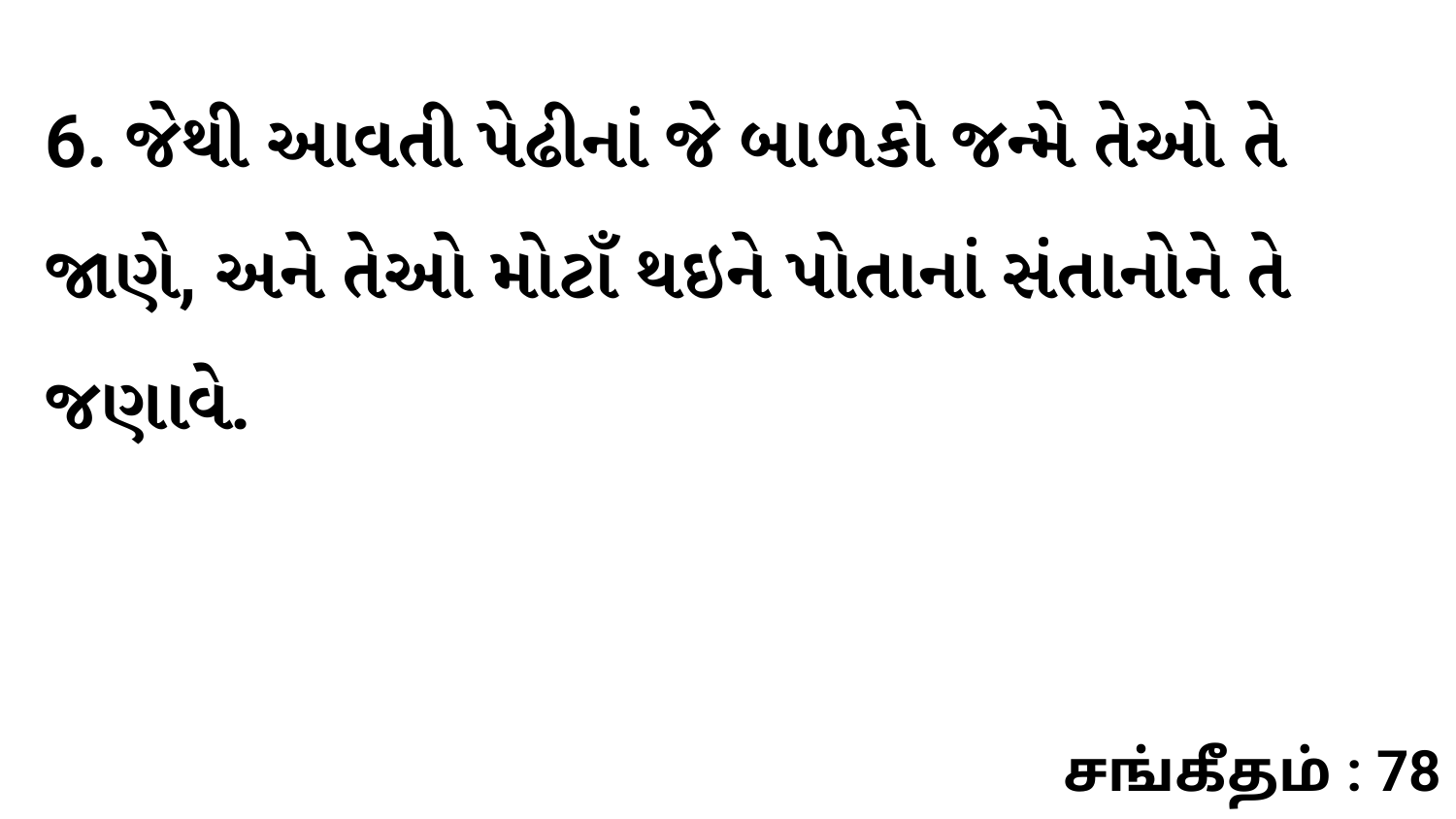

6. જેથી આવતી પેઢીનાં જે બાળકો જન્મે તેઓ તે જાણે, અને તેઓ મોટાઁ થઇને પોતાનાં સંતાનોને તે જણાવે.
சங்கீதம் : 78